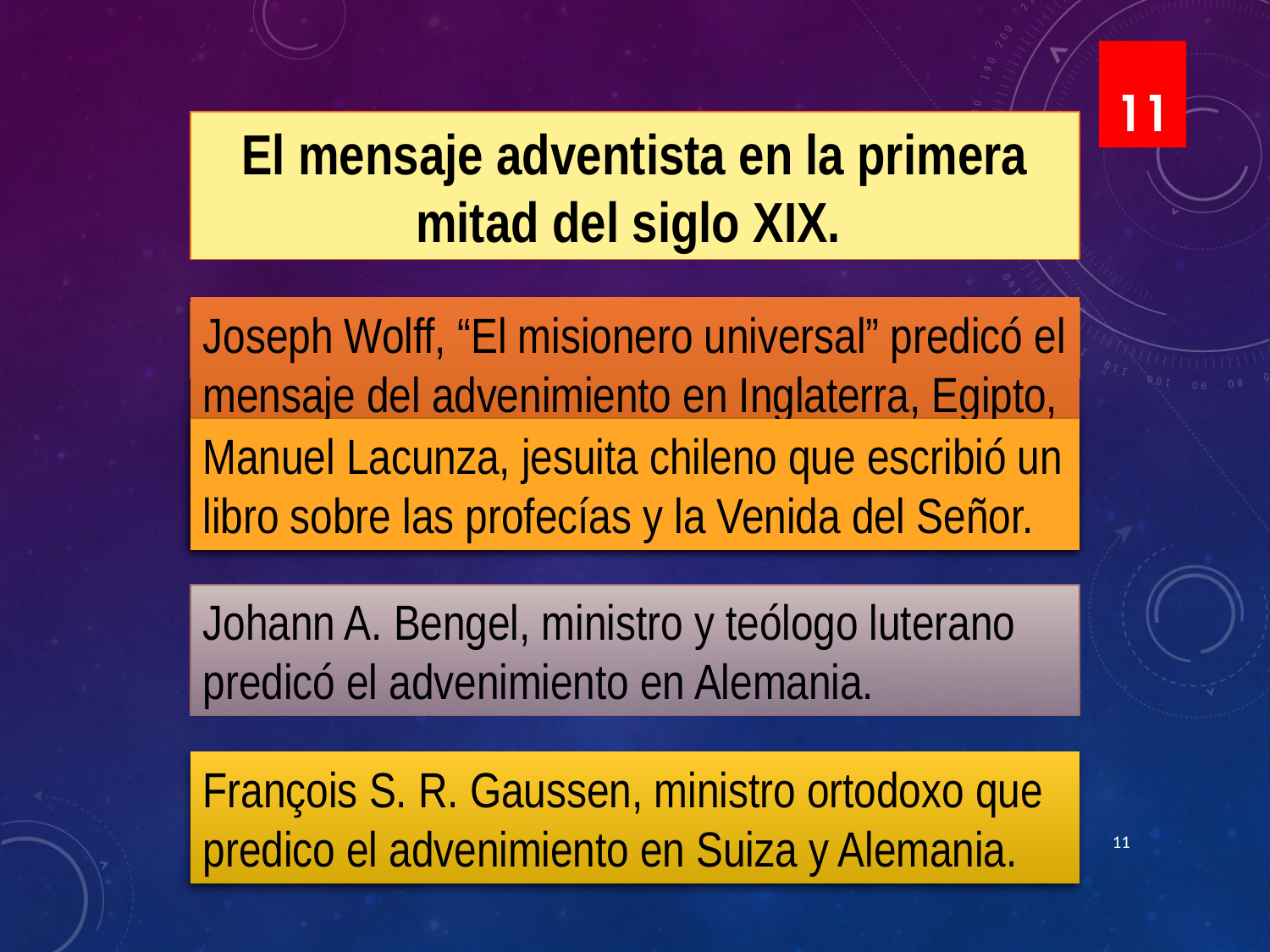

11
El mensaje adventista en la primera mitad del siglo XIX.
Joseph Wolff, “El misionero universal” predicó el mensaje del advenimiento en Inglaterra, Egipto, Abisinia, Palestina, Siria, Persia, Bokara, La India y Estados Unidos.
A continuación algunos ejemplos.
Manuel Lacunza, jesuita chileno que escribió un libro sobre las profecías y la Venida del Señor.
Johann A. Bengel, ministro y teólogo luterano predicó el advenimiento en Alemania.
François S. R. Gaussen, ministro ortodoxo que predico el advenimiento en Suiza y Alemania.
11